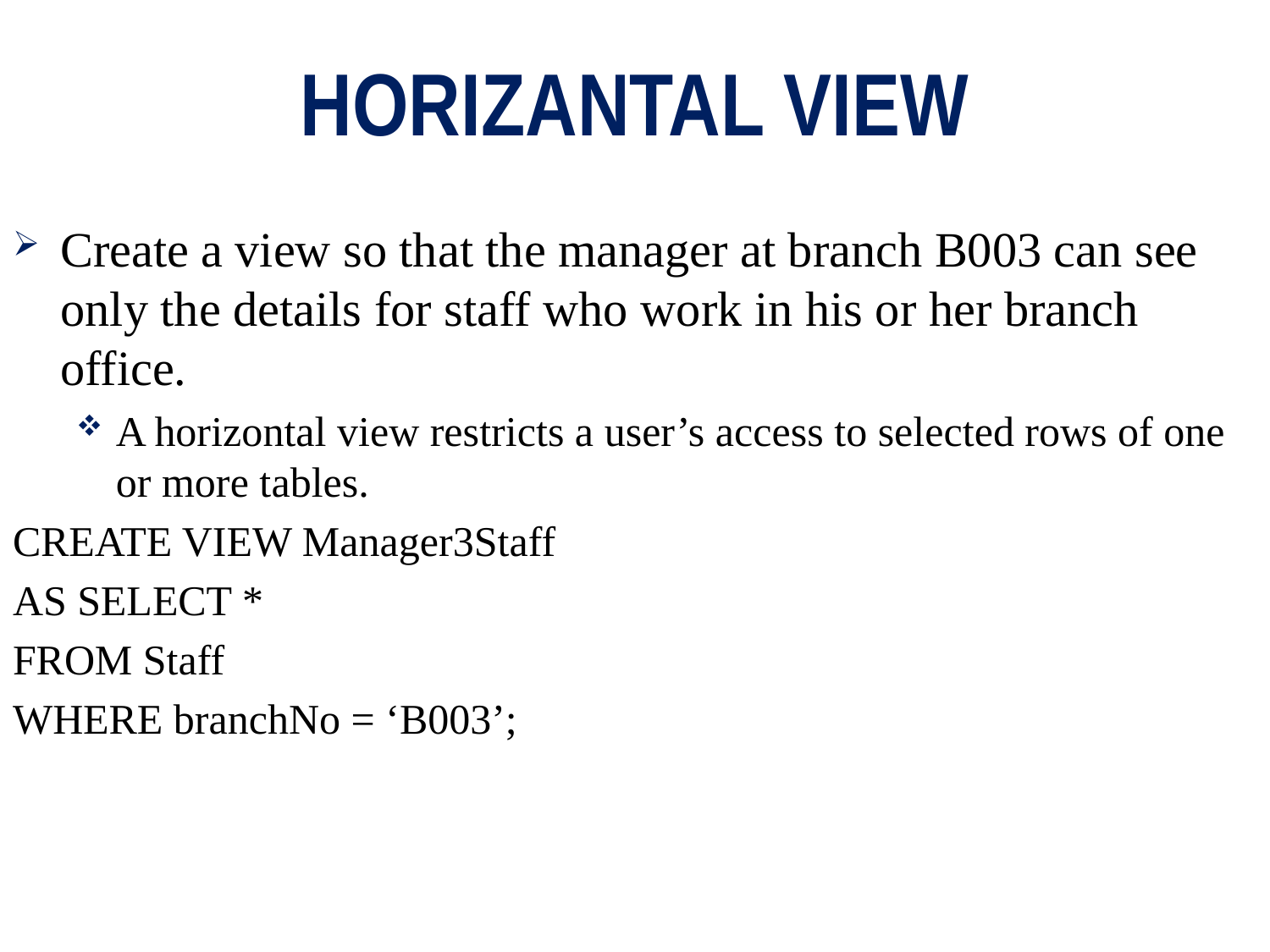

# HORIZANTAL VIEW
Create a view so that the manager at branch B003 can see only the details for staff who work in his or her branch office.
A horizontal view restricts a user’s access to selected rows of one or more tables.
CREATE VIEW Manager3Staff
AS SELECT *
FROM Staff
WHERE branchNo = ‘B003’;